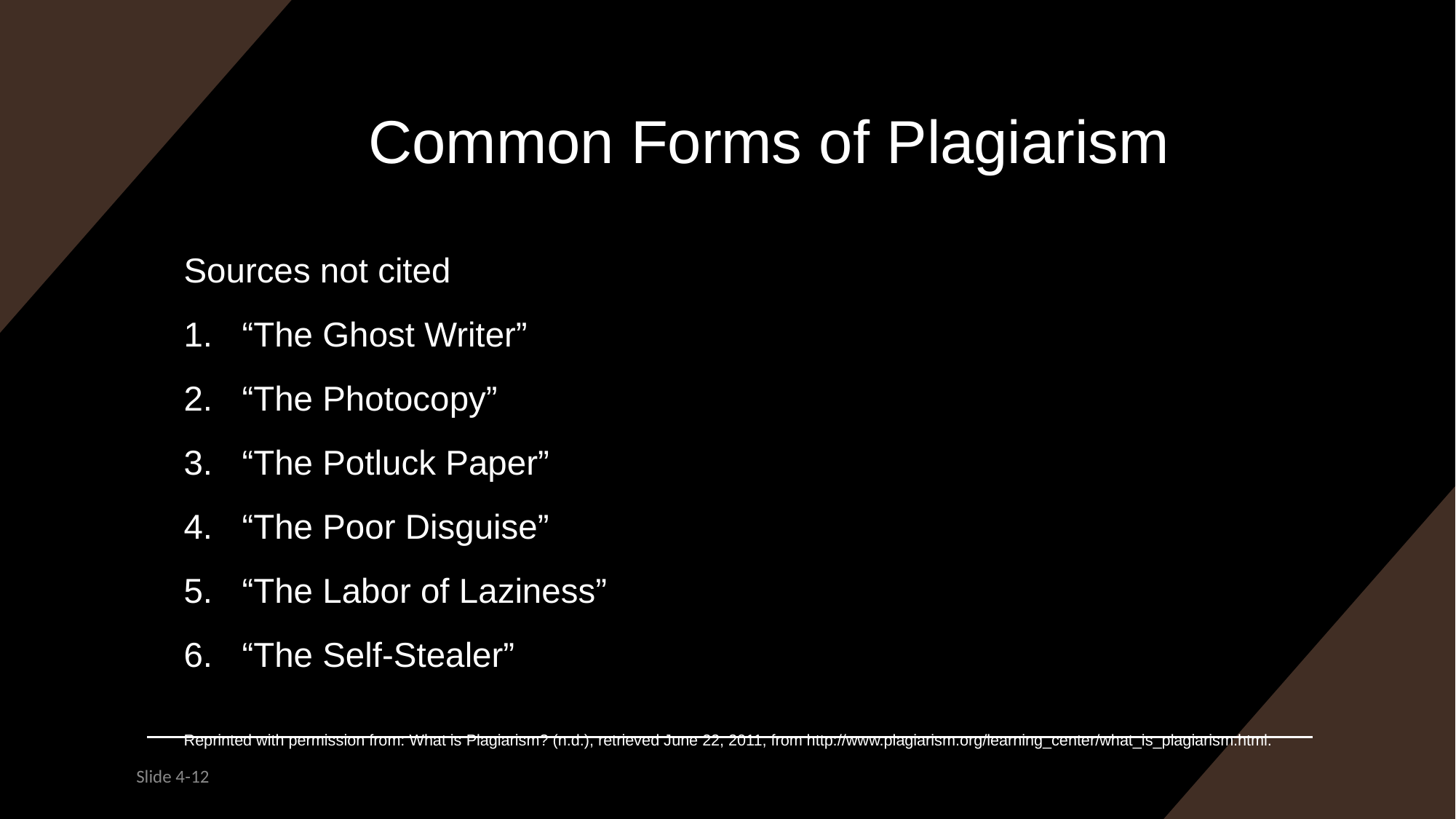

# Common Forms of Plagiarism
Sources not cited
“The Ghost Writer”
“The Photocopy”
“The Potluck Paper”
“The Poor Disguise”
“The Labor of Laziness”
“The Self-Stealer”

Reprinted with permission from: What is Plagiarism? (n.d.), retrieved June 22, 2011, from http:// www.plagiarism.org/learning_center/what_is_plagiarism.html.

Slide 4-12